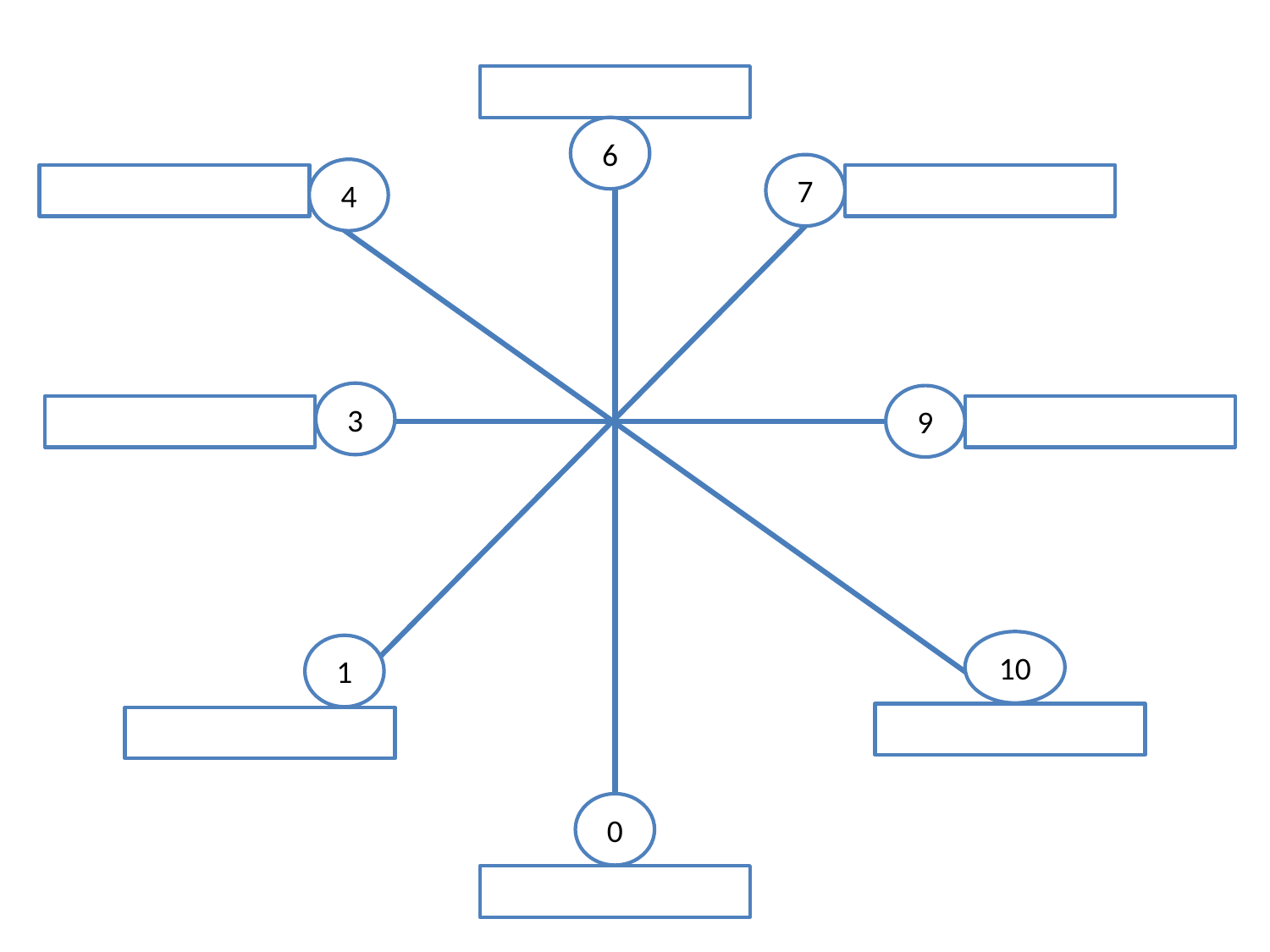

6
7
4

3
9

10
1

0